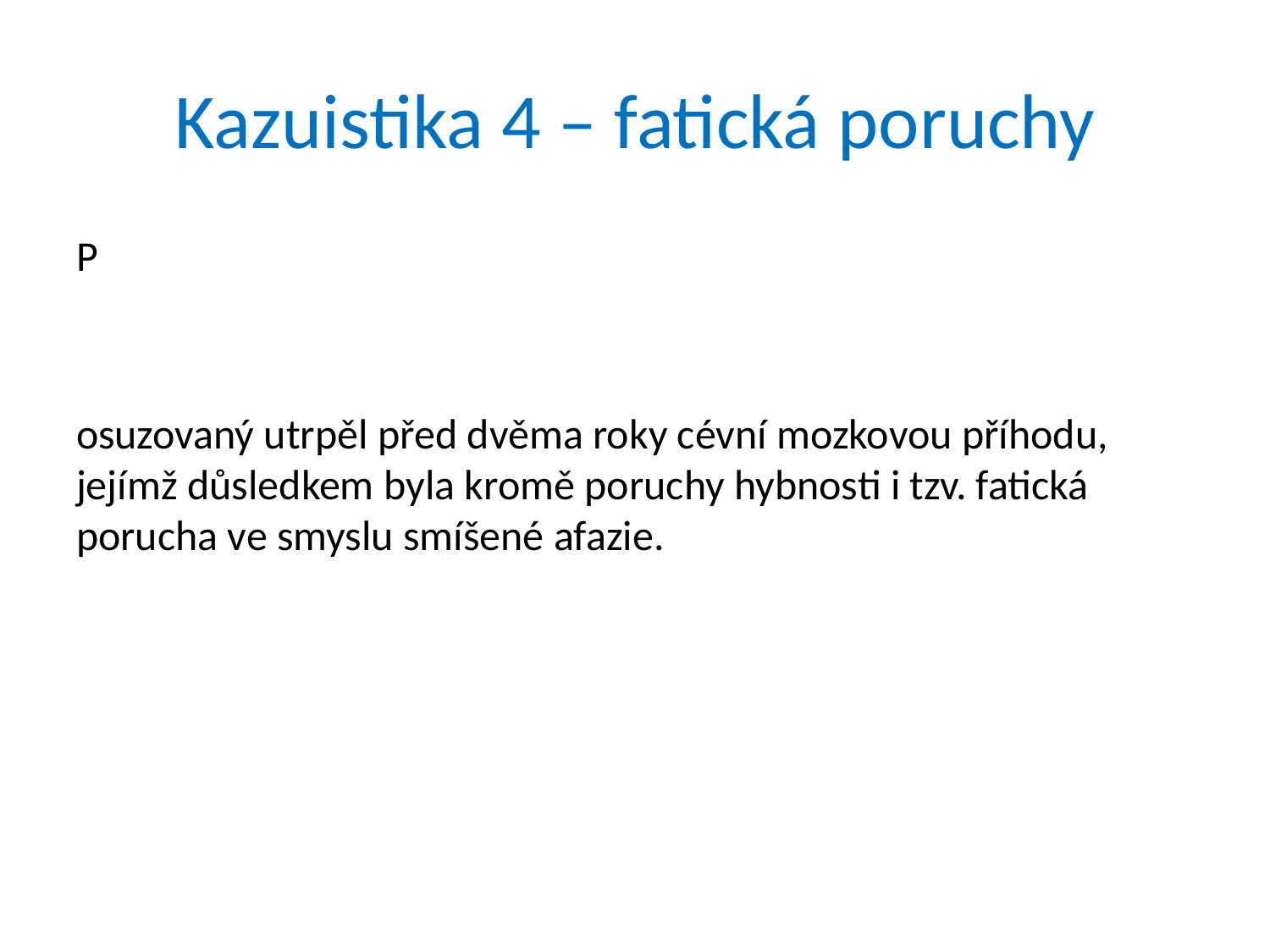

# Kazuistika 4 – fatická poruchy
P

osuzovaný utrpěl před dvěma roky cévní mozkovou příhodu, jejímž důsledkem byla kromě poruchy hybnosti i tzv. fatická porucha ve smyslu smíšené afazie.